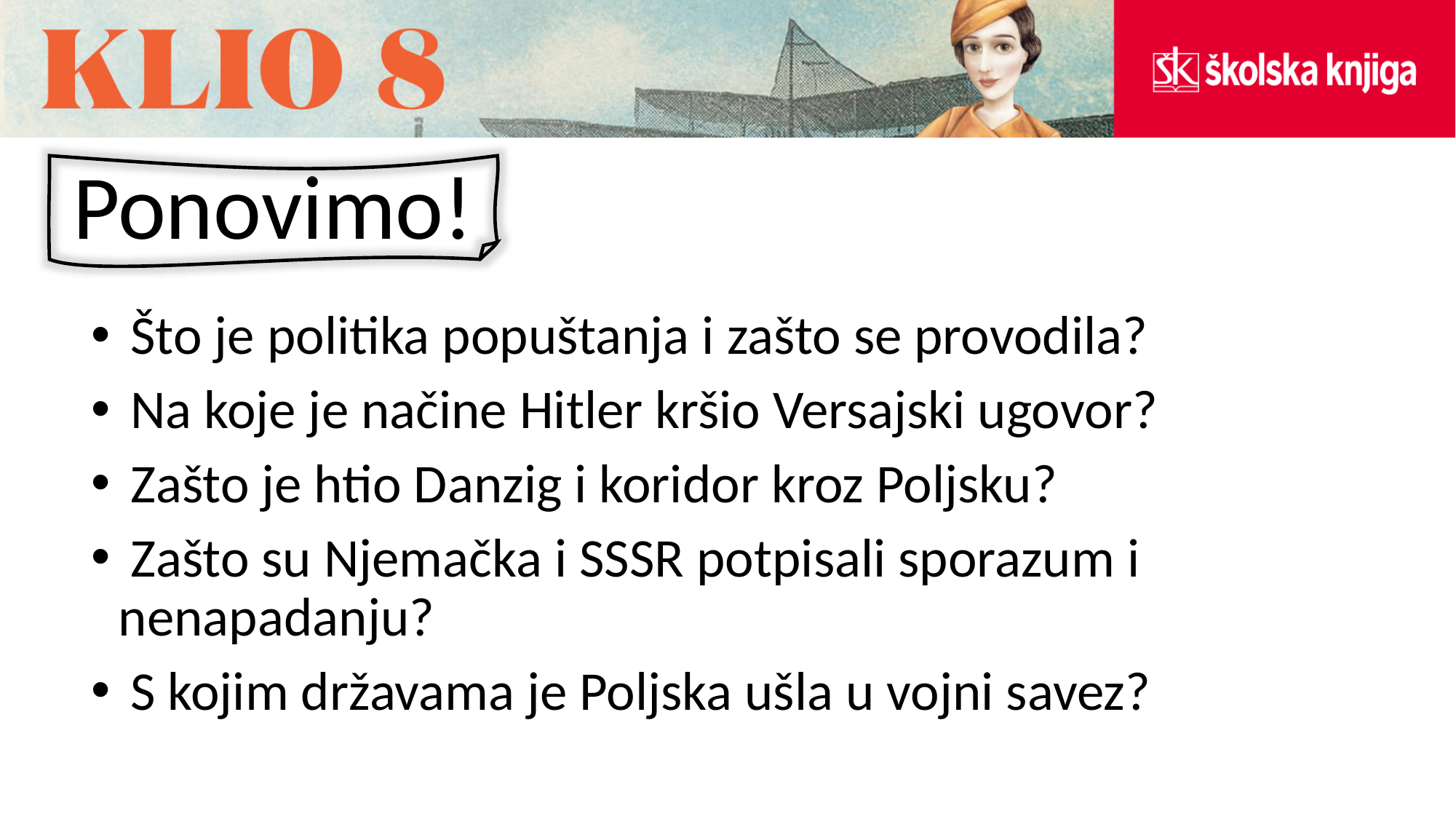

Ponovimo!

 Što je politika popuštanja i zašto se provodila?
 Na koje je načine Hitler kršio Versajski ugovor?
 Zašto je htio Danzig i koridor kroz Poljsku?
 Zašto su Njemačka i SSSR potpisali sporazum i nenapadanju?
 S kojim državama je Poljska ušla u vojni savez?